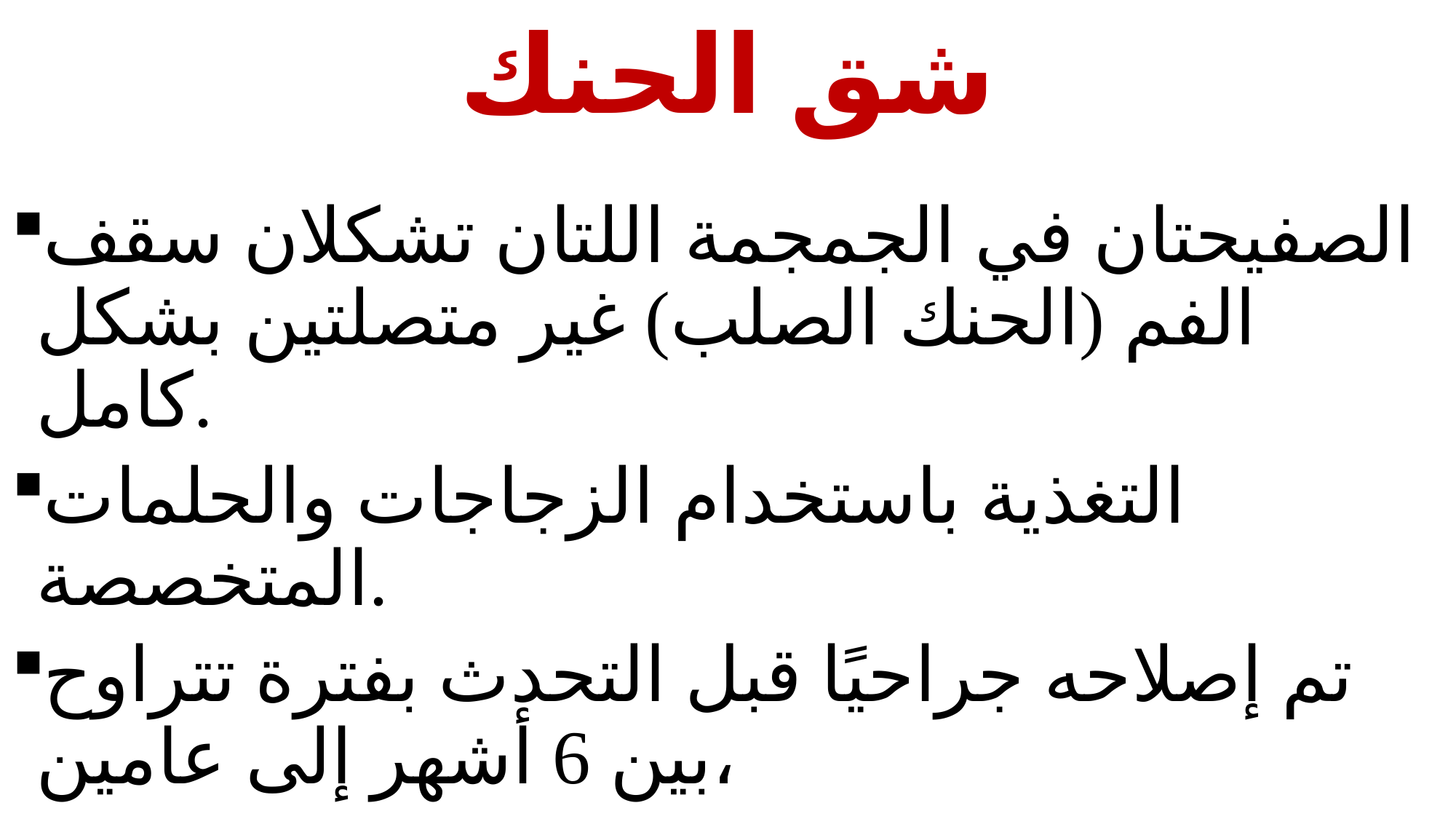

# شق الحنك
الصفيحتان في الجمجمة اللتان تشكلان سقف الفم (الحنك الصلب) غير متصلتين بشكل كامل.
التغذية باستخدام الزجاجات والحلمات المتخصصة.
تم إصلاحه جراحيًا قبل التحدث بفترة تتراوح بين 6 أشهر إلى عامين،